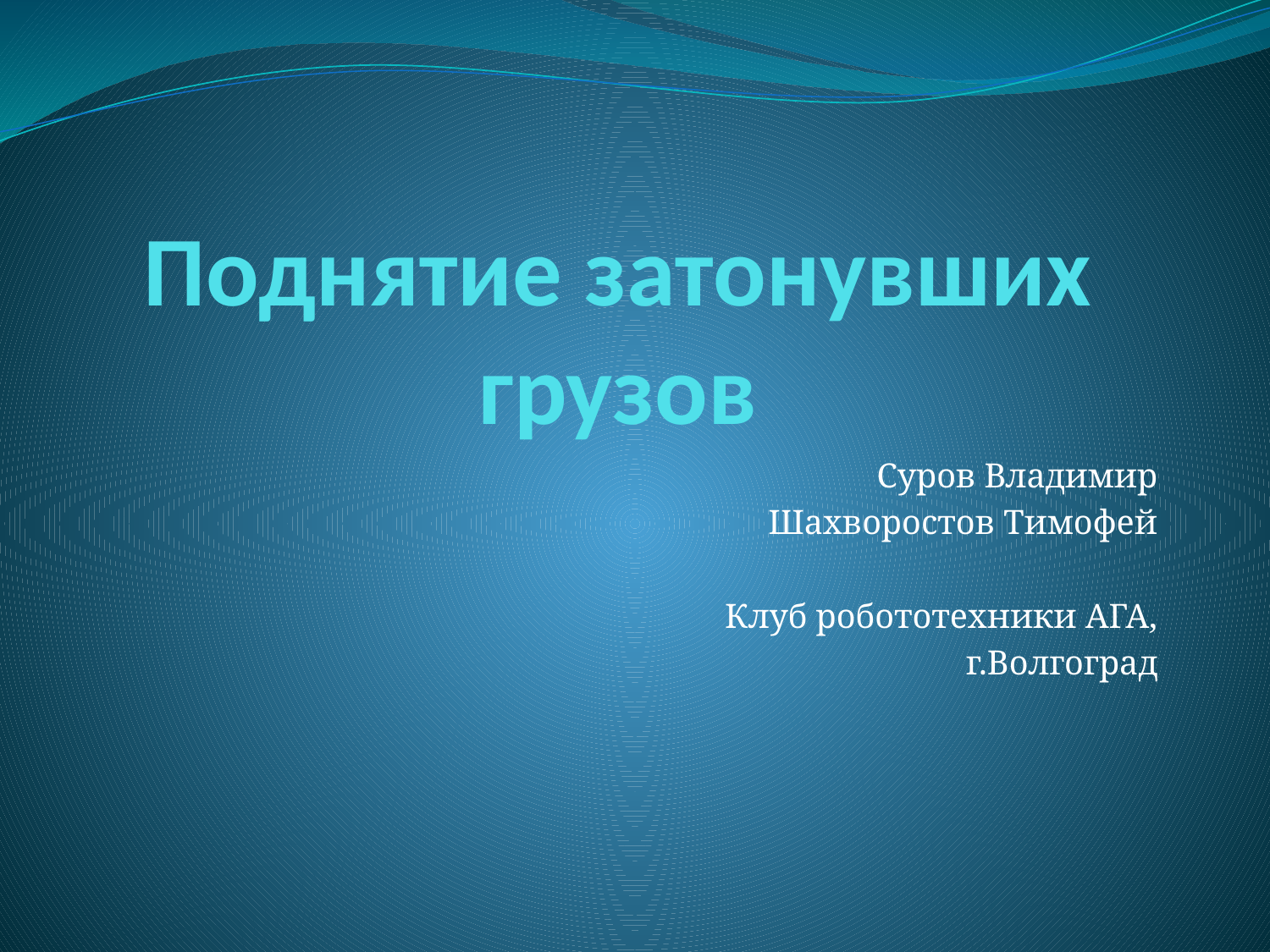

# Поднятие затонувших грузов
Суров Владимир
Шахворостов Тимофей

Клуб робототехники АГА,
г.Волгоград